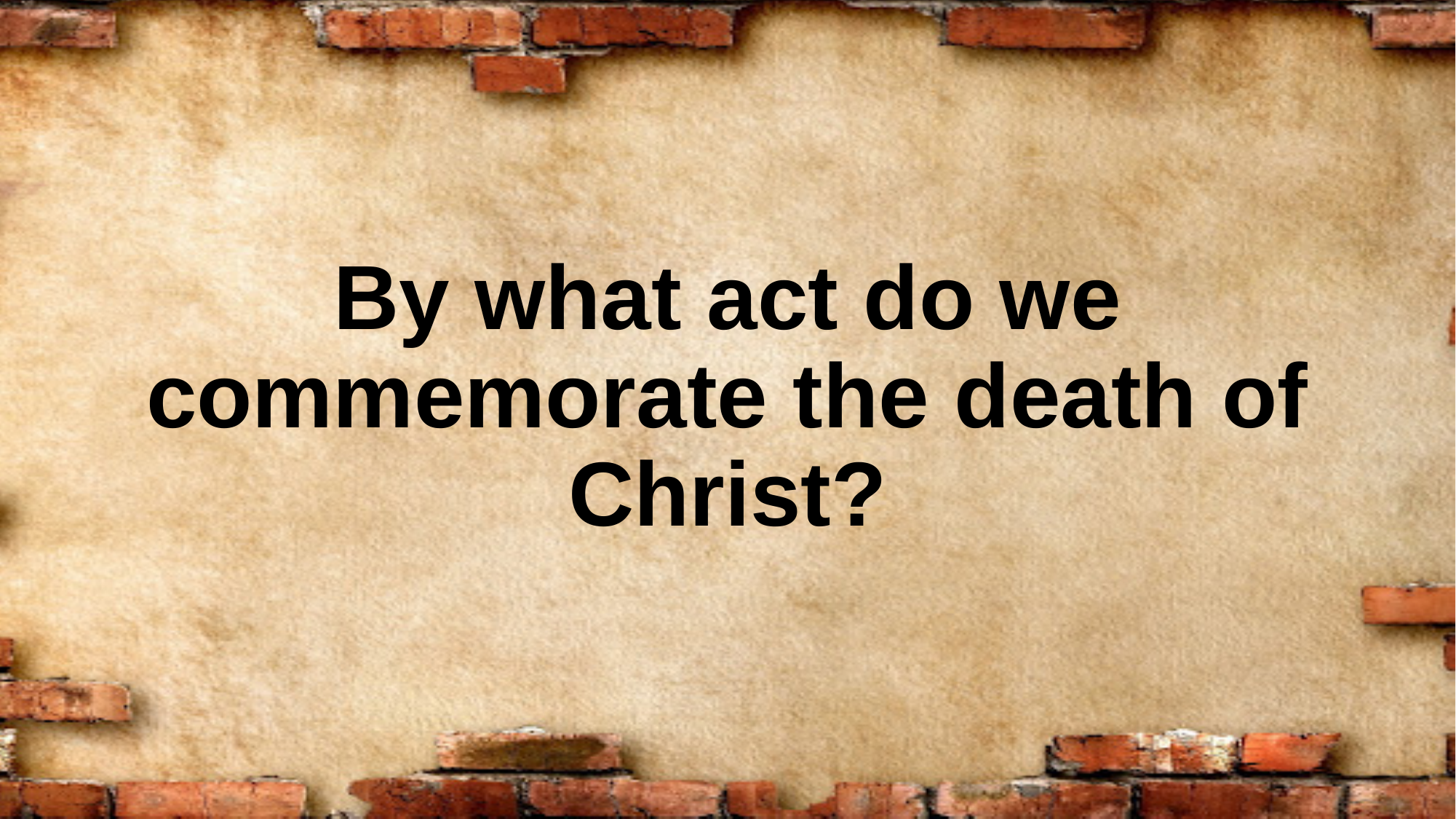

# By what act do we commemorate the death of Christ?